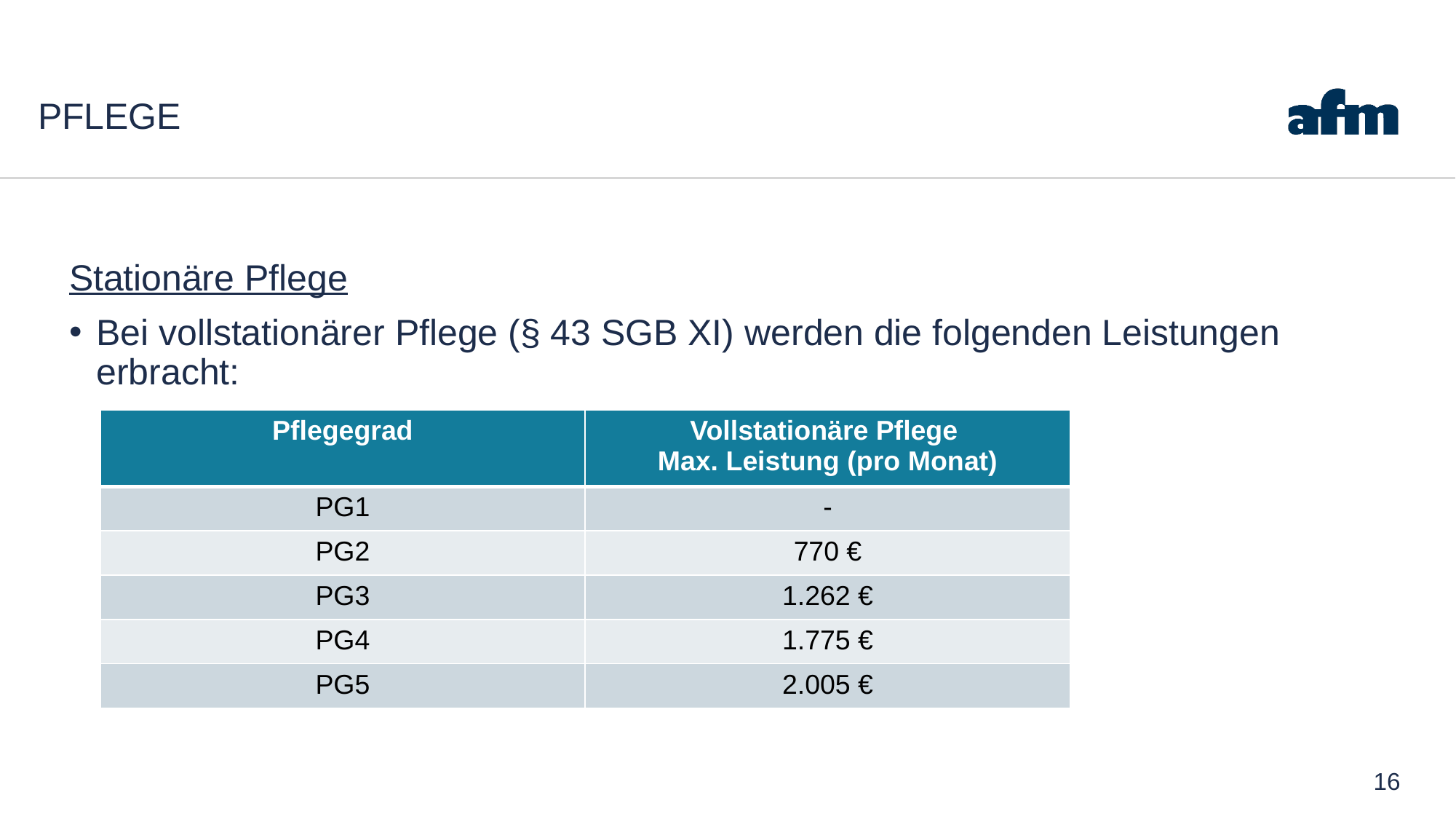

# Pflege

Stationäre Pflege
Bei vollstationärer Pflege (§ 43 SGB XI) werden die folgenden Leistungen erbracht:

| Pflegegrad | Vollstationäre Pflege Max. Leistung (pro Monat) |
| --- | --- |
| PG1 | - |
| PG2 | 770 € |
| PG3 | 1.262 € |
| PG4 | 1.775 € |
| PG5 | 2.005 € |
16